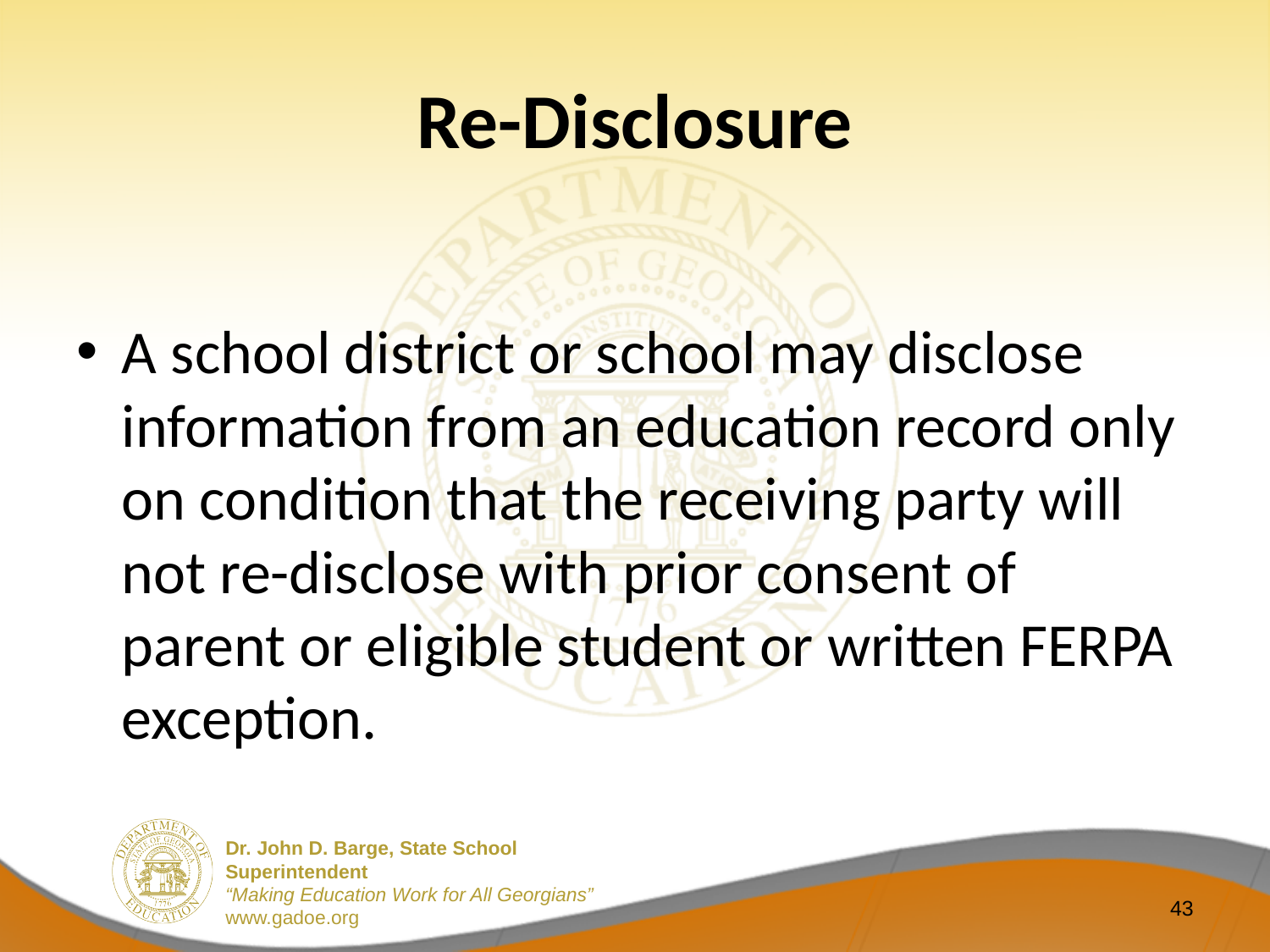

# Re-Disclosure
A school district or school may disclose information from an education record only on condition that the receiving party will not re-disclose with prior consent of parent or eligible student or written FERPA exception.
43